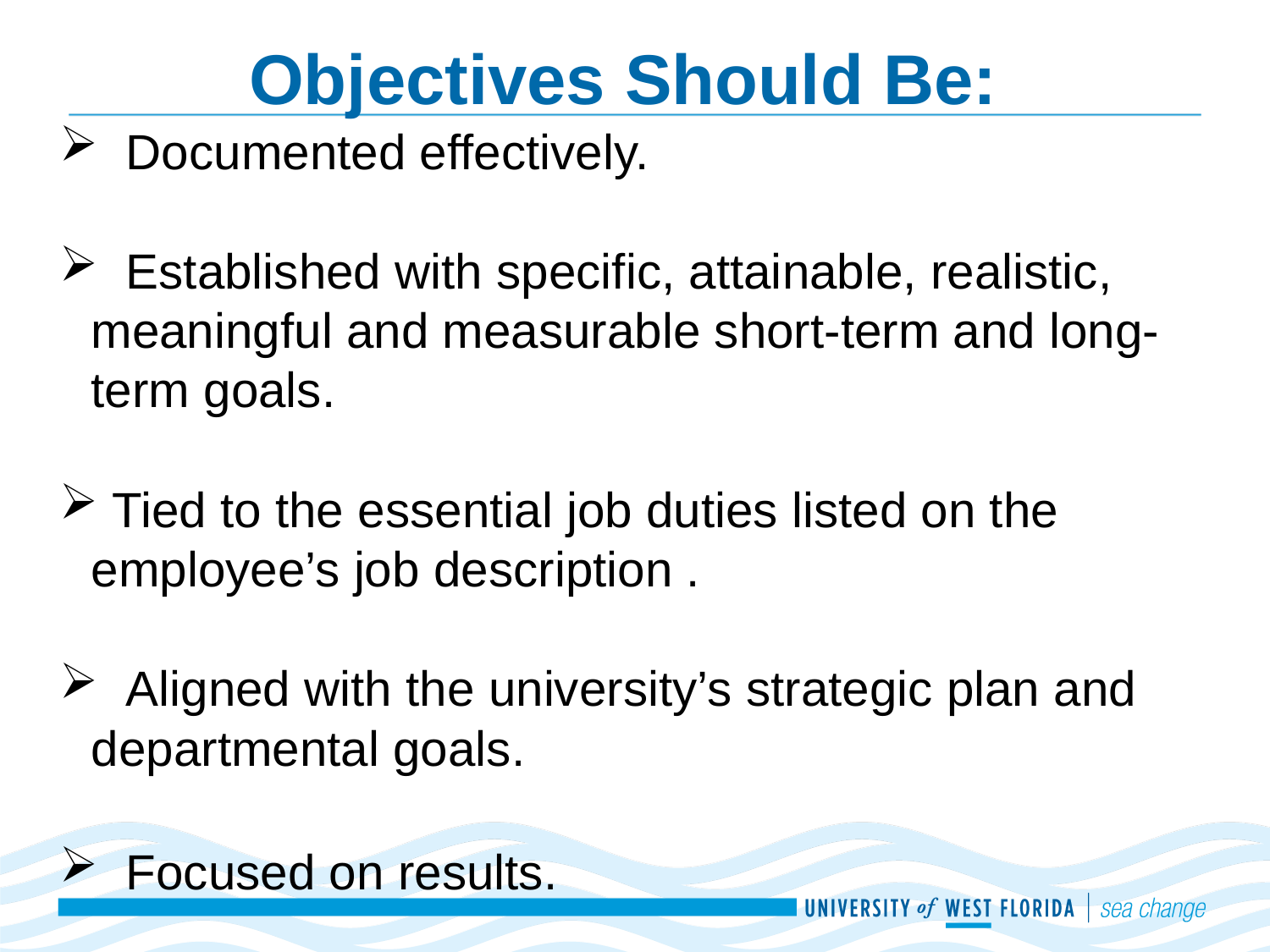

# Objectives Should Be:
  Documented effectively.

  Established with specific, attainable, realistic, meaningful and measurable short-term and long-term goals.

 Tied to the essential job duties listed on the employee’s job description .

  Aligned with the university’s strategic plan and departmental goals.

  Focused on results.